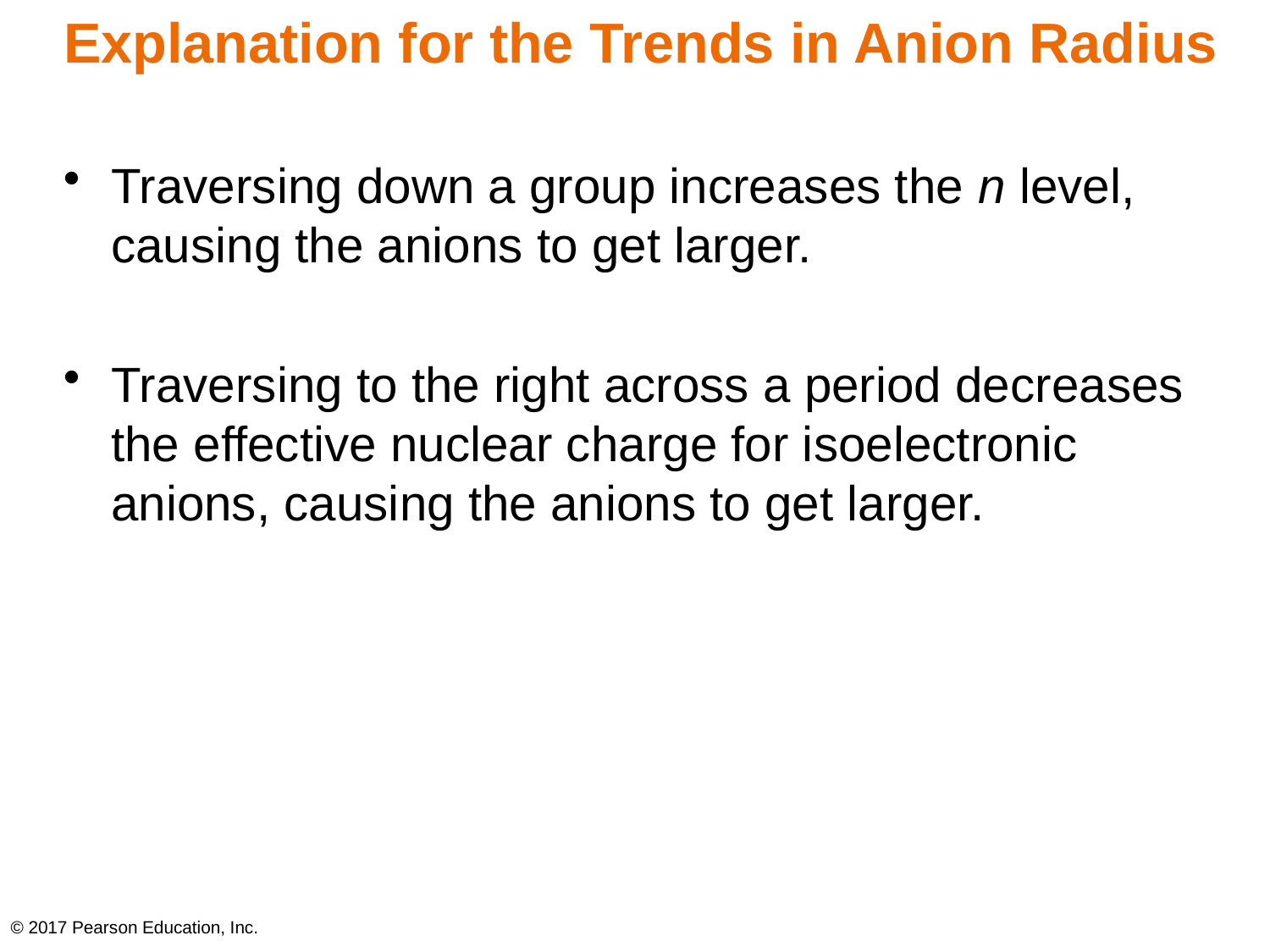

# Explanation for the Trends in Anion Radius
Traversing down a group increases the n level, causing the anions to get larger.

Traversing to the right across a period decreases the effective nuclear charge for isoelectronic anions, causing the anions to get larger.